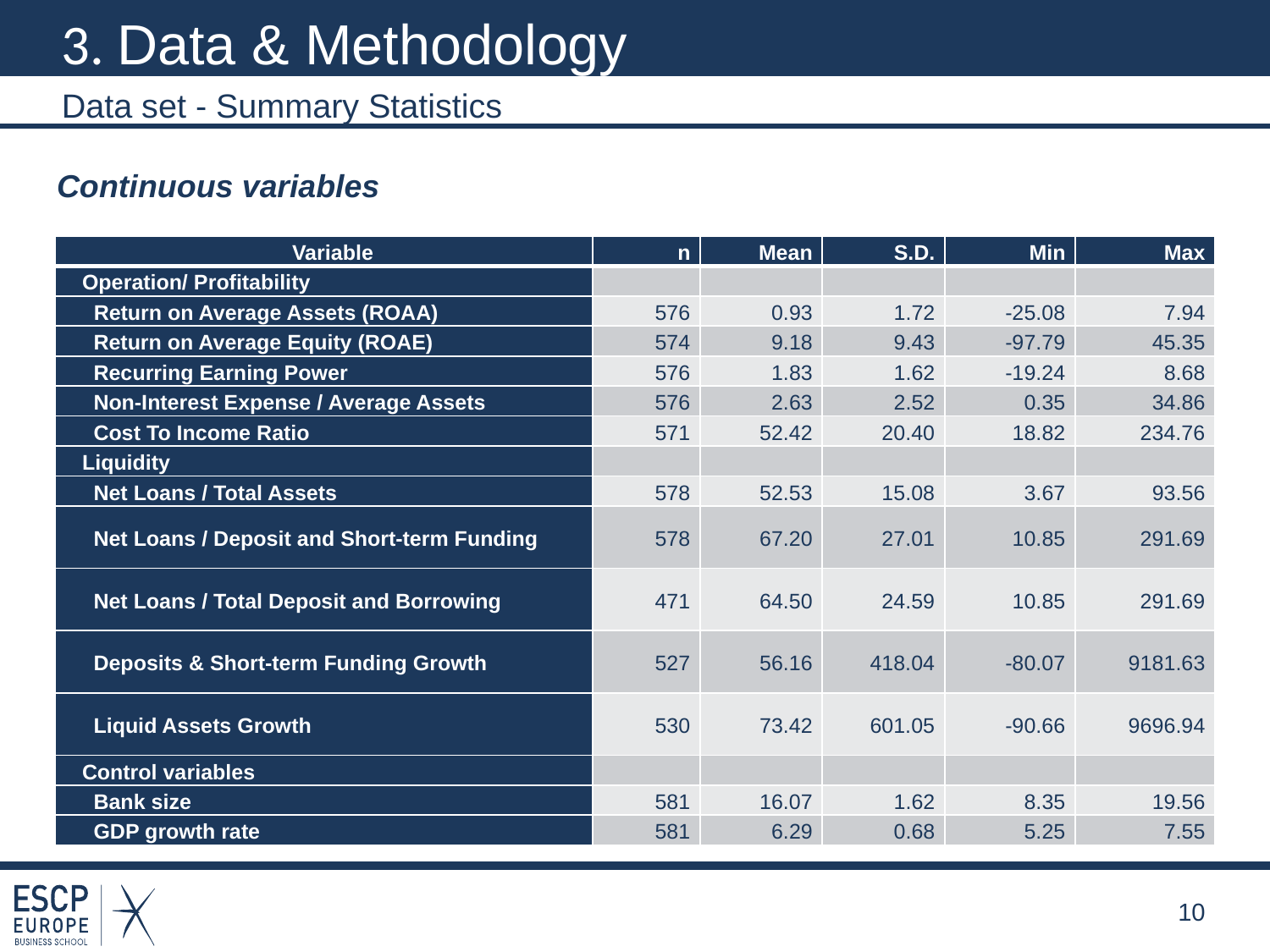

# 3. Data & Methodology
Data set - Summary Statistics
Continuous variables
| Variable | n | Mean | S.D. | Min | Max |
| --- | --- | --- | --- | --- | --- |
| Operation/ Profitability |  |  |  |  |  |
| Return on Average Assets (ROAA) | 576 | 0.93 | 1.72 | -25.08 | 7.94 |
| Return on Average Equity (ROAE) | 574 | 9.18 | 9.43 | -97.79 | 45.35 |
| Recurring Earning Power | 576 | 1.83 | 1.62 | -19.24 | 8.68 |
| Non-Interest Expense / Average Assets | 576 | 2.63 | 2.52 | 0.35 | 34.86 |
| Cost To Income Ratio | 571 | 52.42 | 20.40 | 18.82 | 234.76 |
| Liquidity |  |  |  |  |  |
| Net Loans / Total Assets | 578 | 52.53 | 15.08 | 3.67 | 93.56 |
| Net Loans / Deposit and Short-term Funding | 578 | 67.20 | 27.01 | 10.85 | 291.69 |
| Net Loans / Total Deposit and Borrowing | 471 | 64.50 | 24.59 | 10.85 | 291.69 |
| Deposits & Short-term Funding Growth | 527 | 56.16 | 418.04 | -80.07 | 9181.63 |
| Liquid Assets Growth | 530 | 73.42 | 601.05 | -90.66 | 9696.94 |
| Control variables |  |  |  |  |  |
| Bank size | 581 | 16.07 | 1.62 | 8.35 | 19.56 |
| GDP growth rate | 581 | 6.29 | 0.68 | 5.25 | 7.55 |